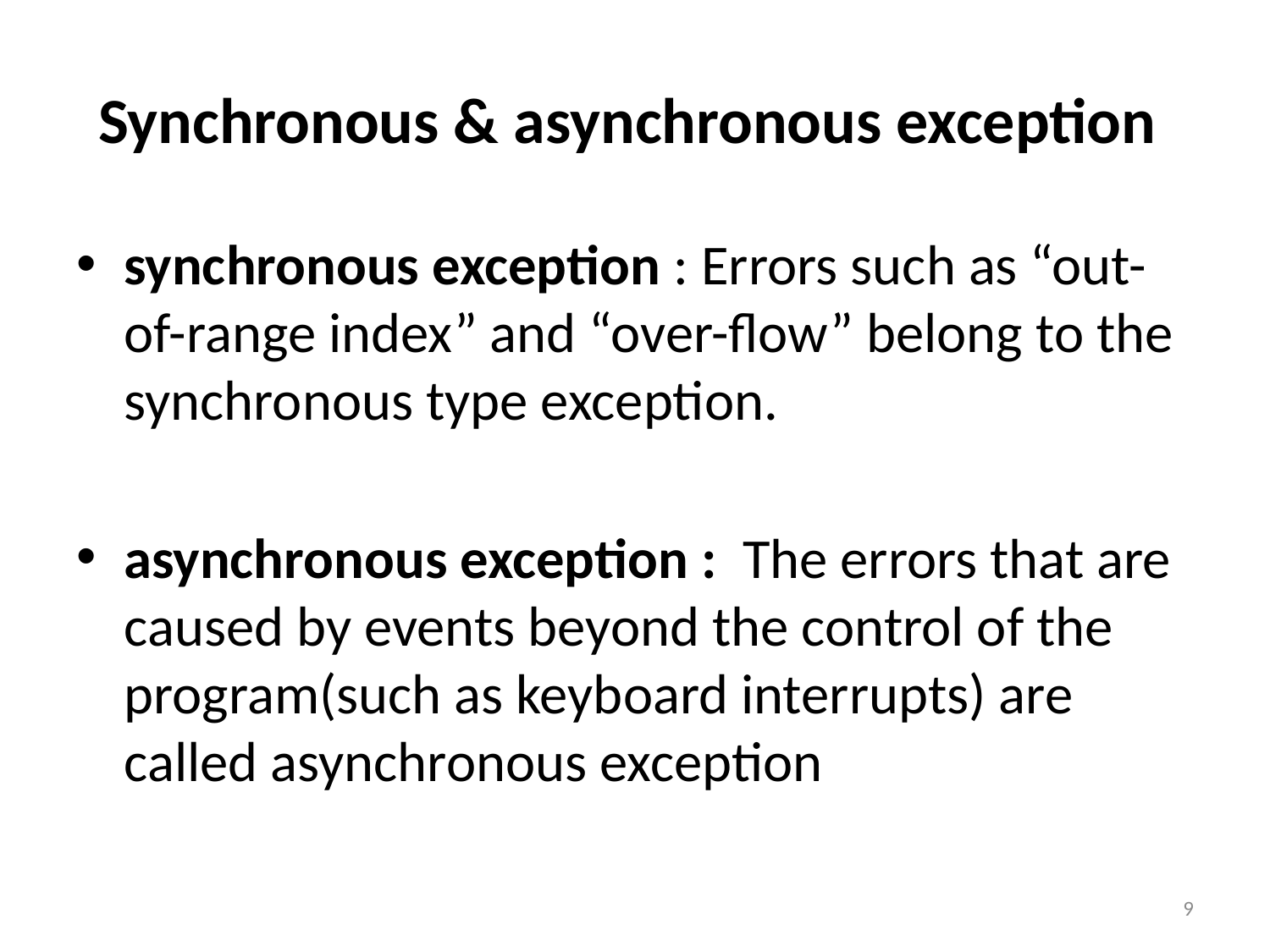

# Synchronous & asynchronous exception
synchronous exception : Errors such as “out-of-range index” and “over-flow” belong to the synchronous type exception.

asynchronous exception :  The errors that are caused by events beyond the control of the program(such as keyboard interrupts) are called asynchronous exception

9